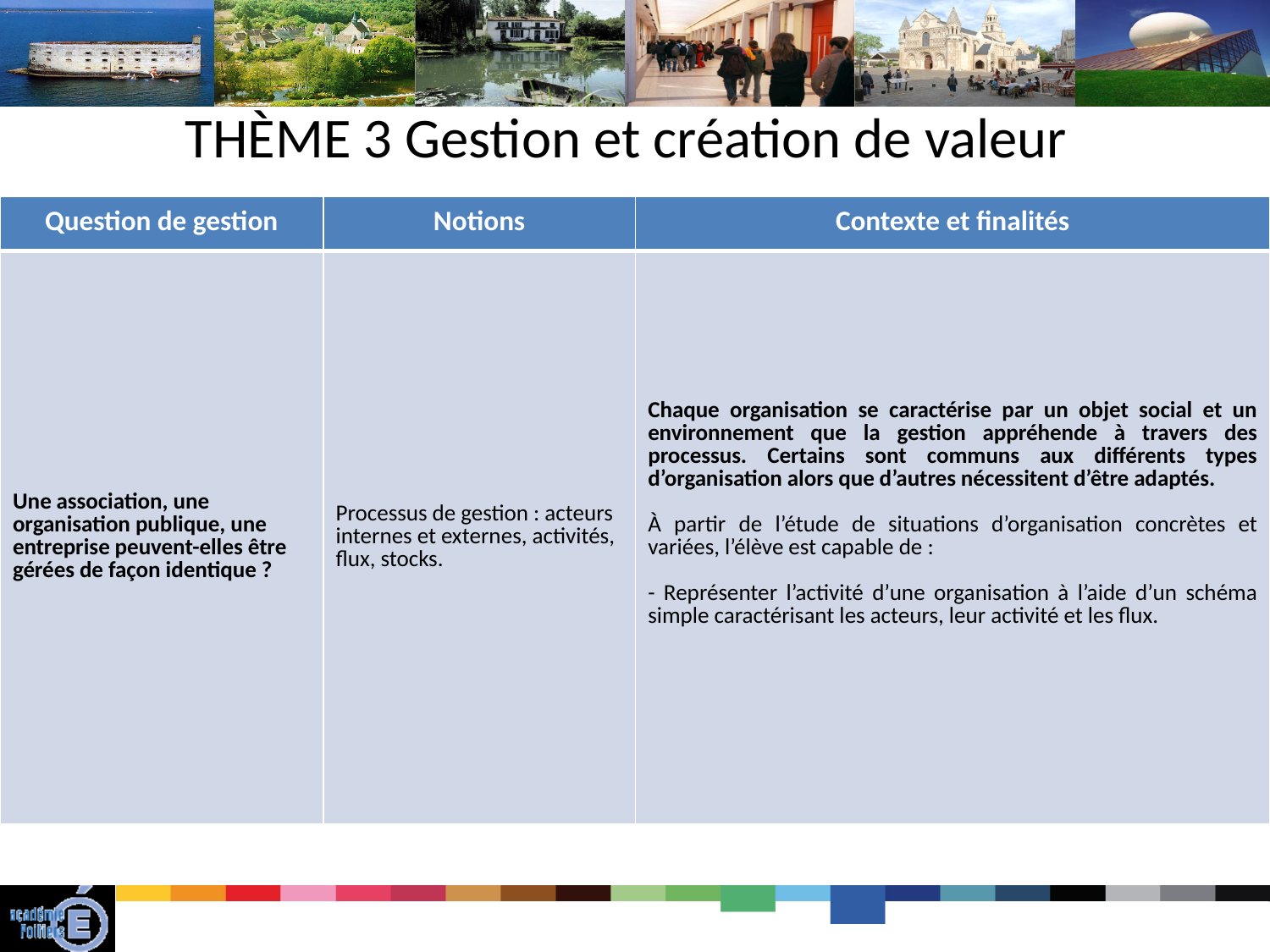

THÈME 3 Gestion et création de valeur
| Question de gestion | Notions | Contexte et finalités |
| --- | --- | --- |
| Une association, une organisation publique, une entreprise peuvent-elles être gérées de façon identique ? | Processus de gestion : acteurs internes et externes, activités, flux, stocks. | Chaque organisation se caractérise par un objet social et un environnement que la gestion appréhende à travers des processus. Certains sont communs aux différents types d’organisation alors que d’autres nécessitent d’être adaptés. À partir de l’étude de situations d’organisation concrètes et variées, l’élève est capable de : - Représenter l’activité d’une organisation à l’aide d’un schéma simple caractérisant les acteurs, leur activité et les flux. |